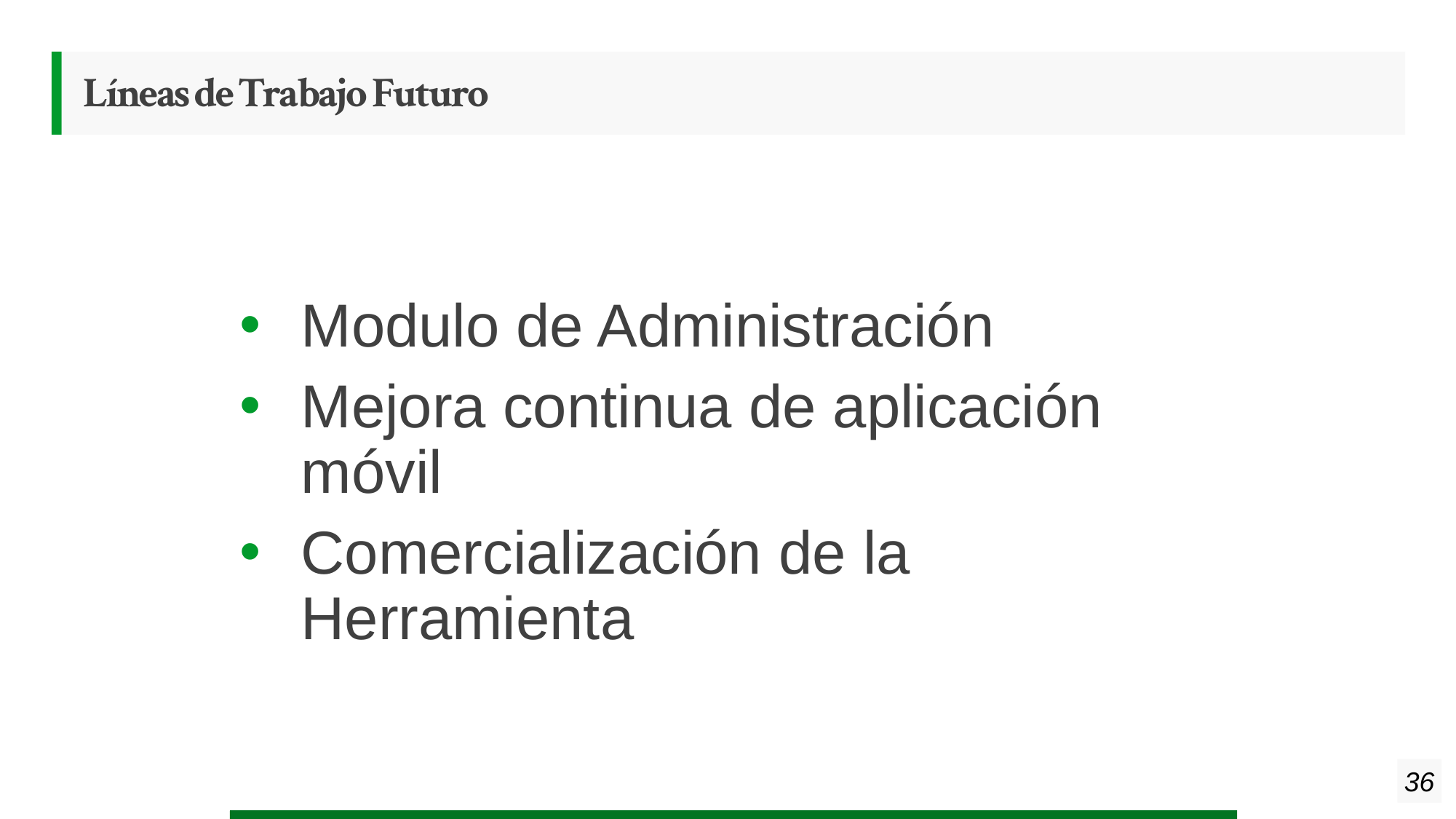

# Líneas de Trabajo Futuro
Modulo de Administración
Mejora continua de aplicación móvil
Comercialización de la Herramienta
36